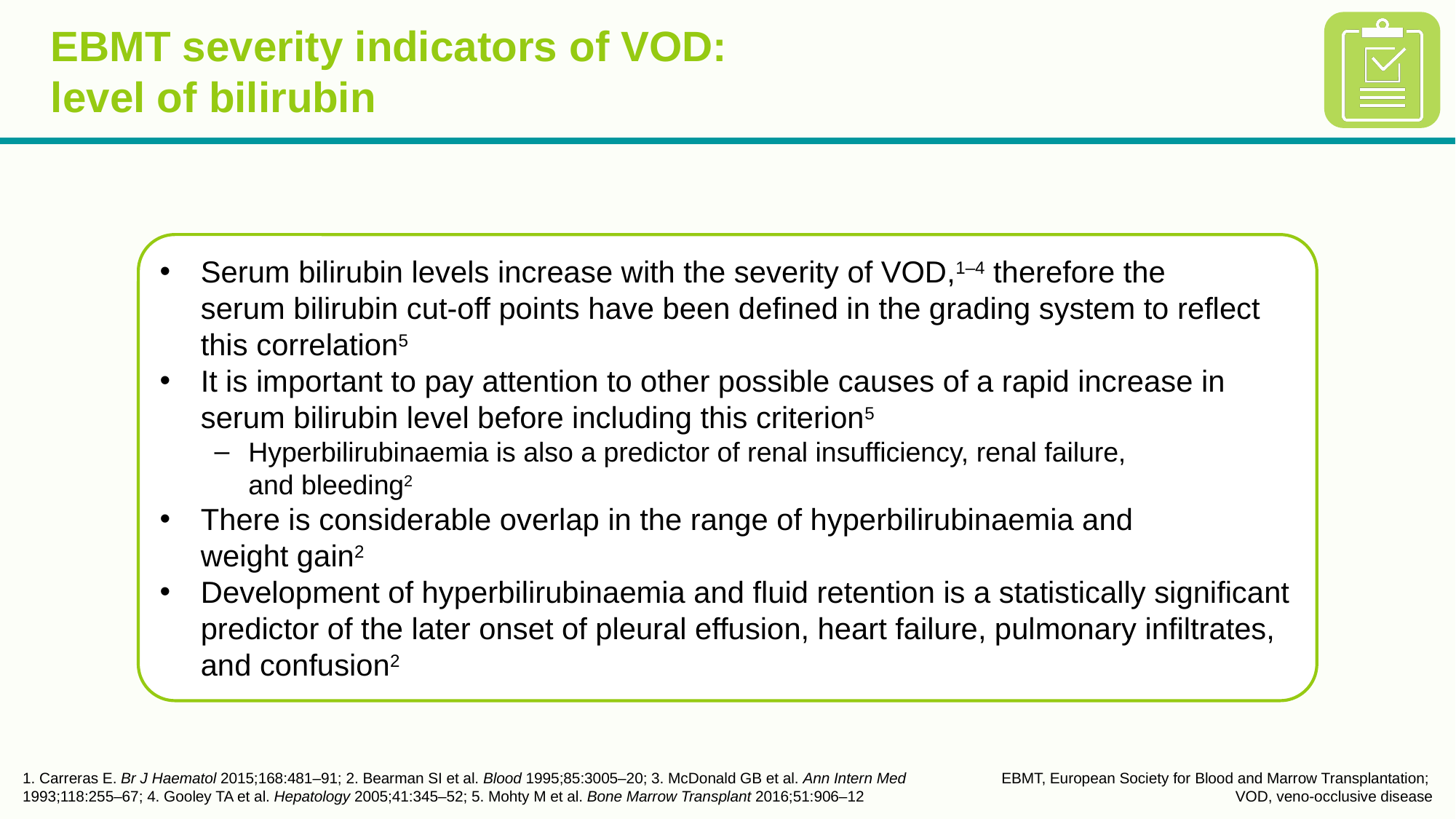

# EBMT severity indicators of VOD: level of bilirubin
Serum bilirubin levels increase with the severity of VOD,1–4 therefore the
serum bilirubin cut-off points have been defined in the grading system to reflect this correlation5
It is important to pay attention to other possible causes of a rapid increase in serum bilirubin level before including this criterion5
Hyperbilirubinaemia is also a predictor of renal insufficiency, renal failure,
and bleeding2
There is considerable overlap in the range of hyperbilirubinaemia and
weight gain2
Development of hyperbilirubinaemia and fluid retention is a statistically significant predictor of the later onset of pleural effusion, heart failure, pulmonary infiltrates,
and confusion2
1. Carreras E. Br J Haematol 2015;168:481–91; 2. Bearman SI et al. Blood 1995;85:3005–20; 3. McDonald GB et al. Ann Intern Med 1993;118:255–67; 4. Gooley TA et al. Hepatology 2005;41:345–52; 5. Mohty M et al. Bone Marrow Transplant 2016;51:906–12
EBMT, European Society for Blood and Marrow Transplantation;
VOD, veno-occlusive disease